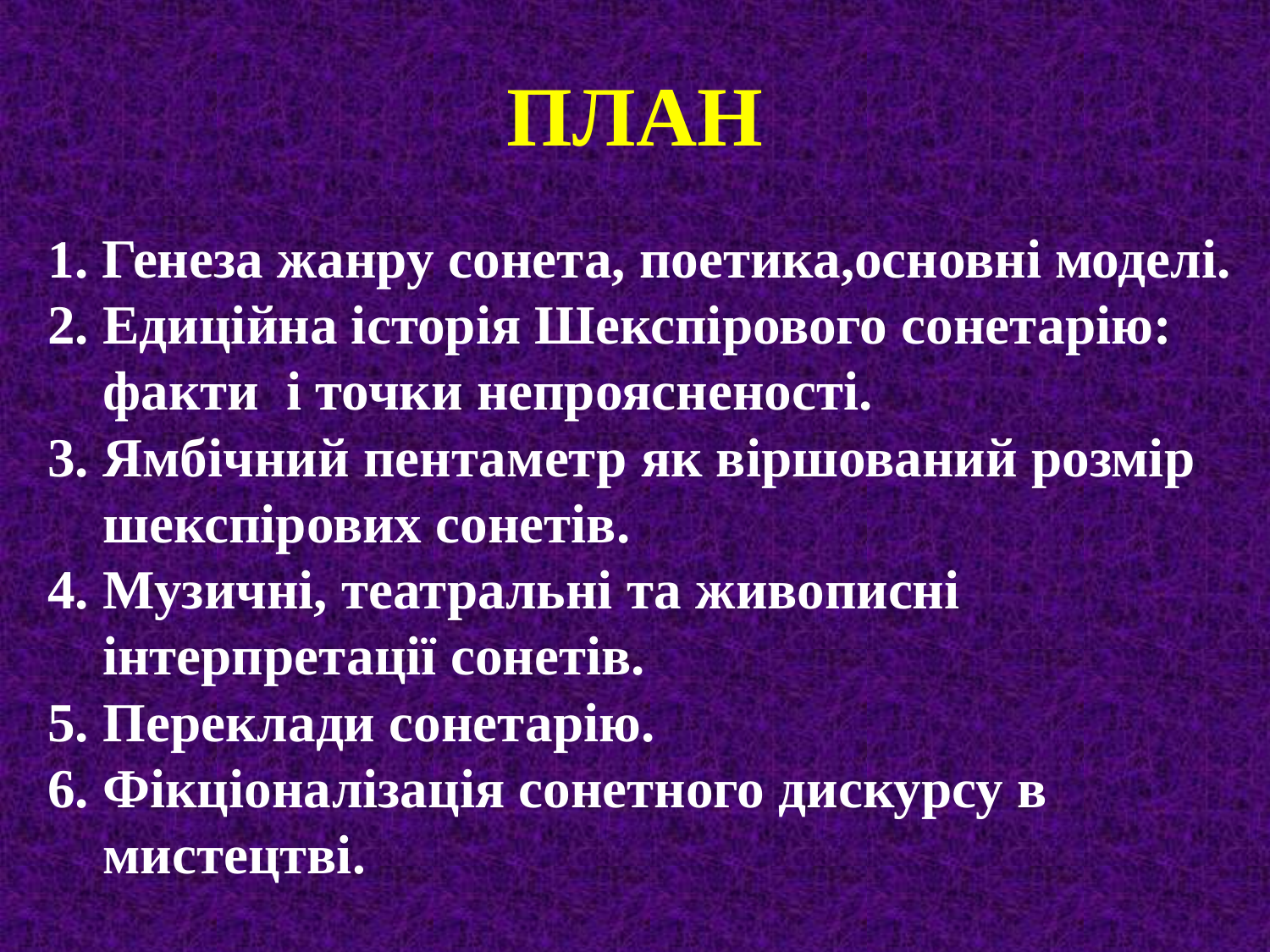

# План
1. Генеза жанру сонета, поетика,основні моделі.
2. Едиційна історія Шекспірового сонетарію:
    факти  і точки непроясненості.
3. Ямбічний пентаметр як віршований розмір
    шекспірових сонетів.
4. Музичні, театральні та живописні
    інтерпретації сонетів.
5. Переклади сонетарію.
6. Фікціоналізація сонетного дискурсу в
    мистецтві.